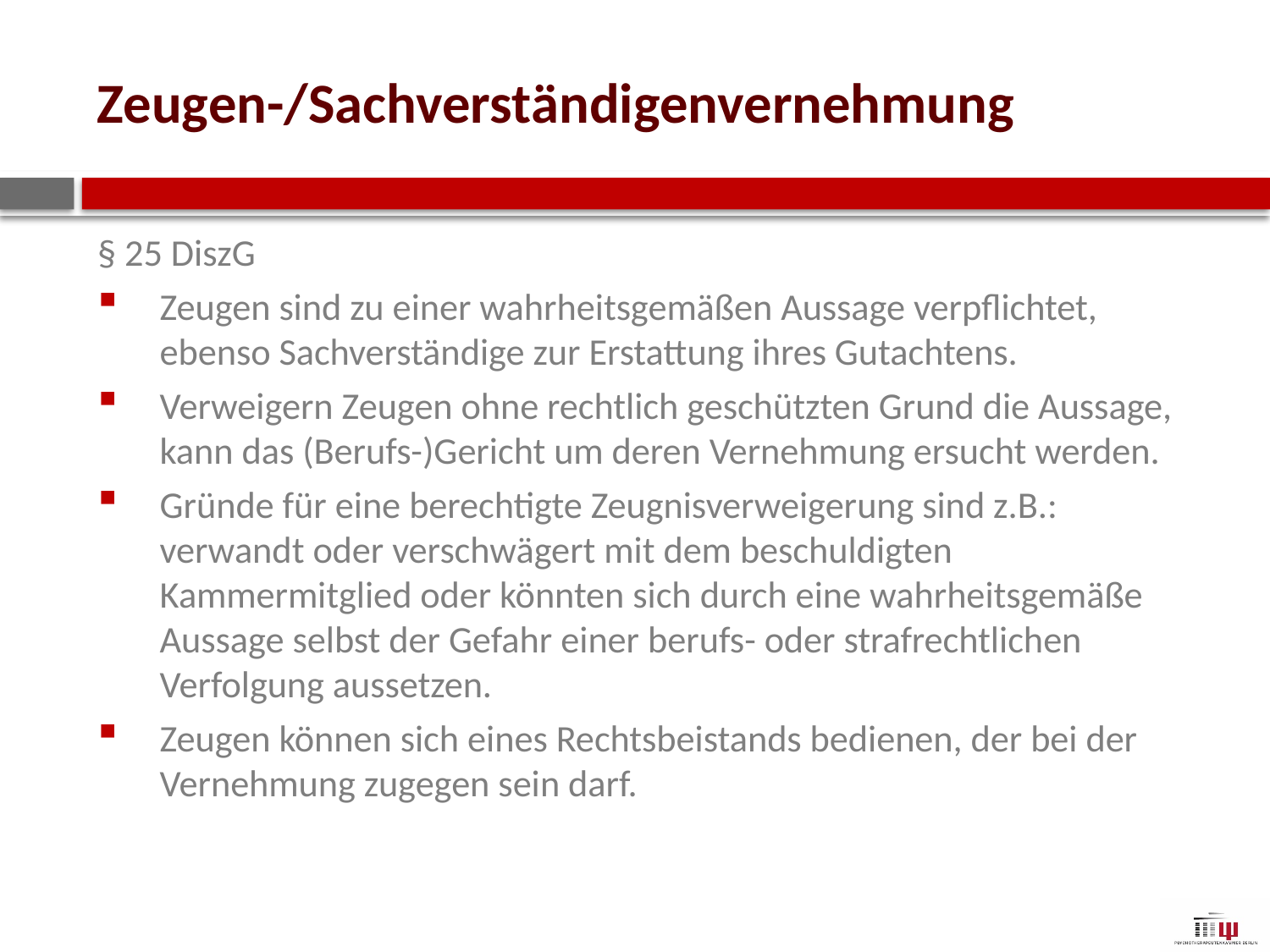

# Zeugen-/Sachverständigenvernehmung
§ 25 DiszG
Zeugen sind zu einer wahrheitsgemäßen Aussage verpflichtet, ebenso Sachverständige zur Erstattung ihres Gutachtens.
Verweigern Zeugen ohne rechtlich geschützten Grund die Aussage, kann das (Berufs-)Gericht um deren Vernehmung ersucht werden.
Gründe für eine berechtigte Zeugnisverweigerung sind z.B.: verwandt oder verschwägert mit dem beschuldigten Kammermitglied oder könnten sich durch eine wahrheitsgemäße Aussage selbst der Gefahr einer berufs- oder strafrechtlichen Verfolgung aussetzen.
Zeugen können sich eines Rechtsbeistands bedienen, der bei der Vernehmung zugegen sein darf.